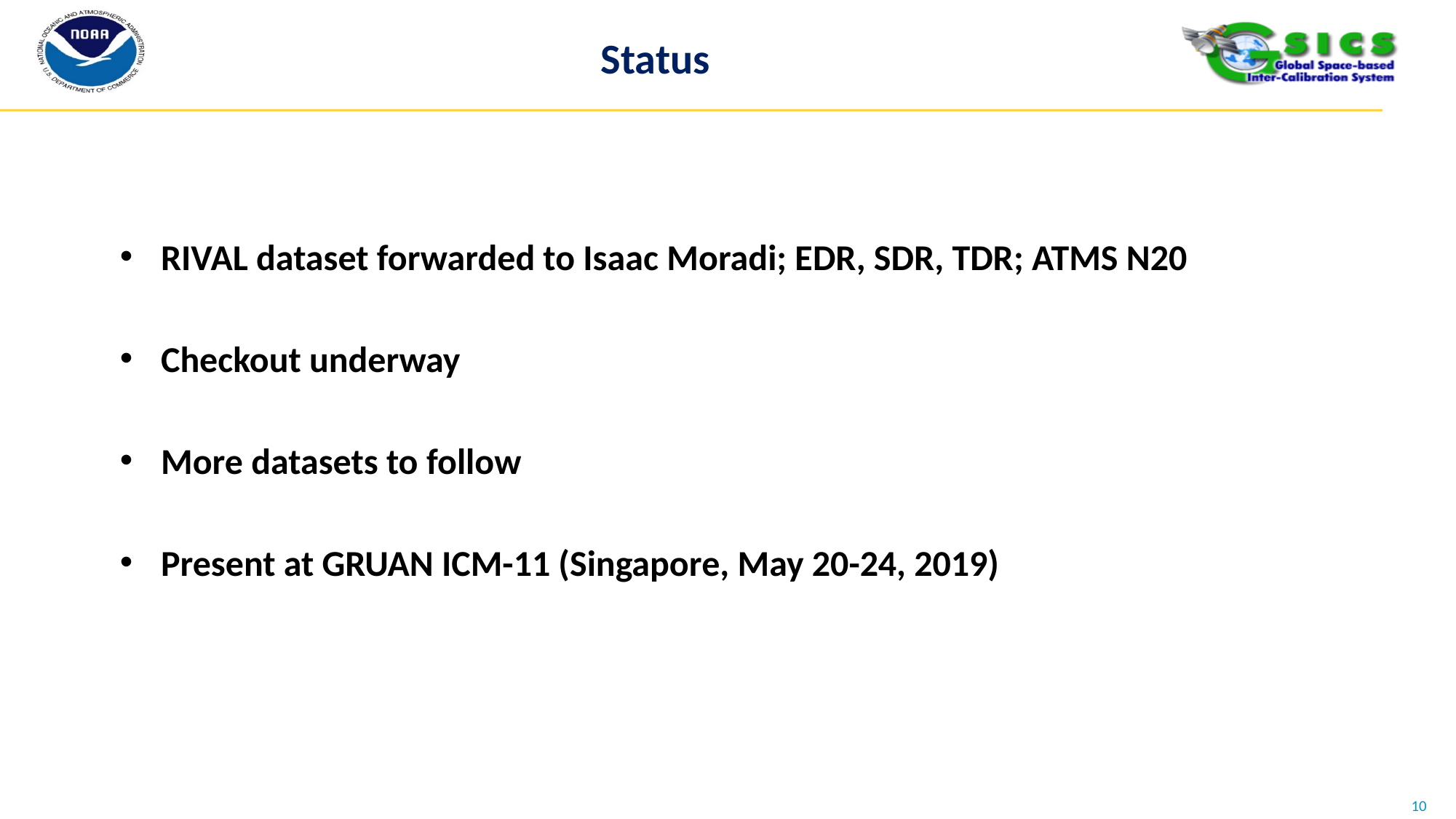

10
# Status
RIVAL dataset forwarded to Isaac Moradi; EDR, SDR, TDR; ATMS N20

Checkout underway

More datasets to follow

Present at GRUAN ICM-11 (Singapore, May 20-24, 2019)